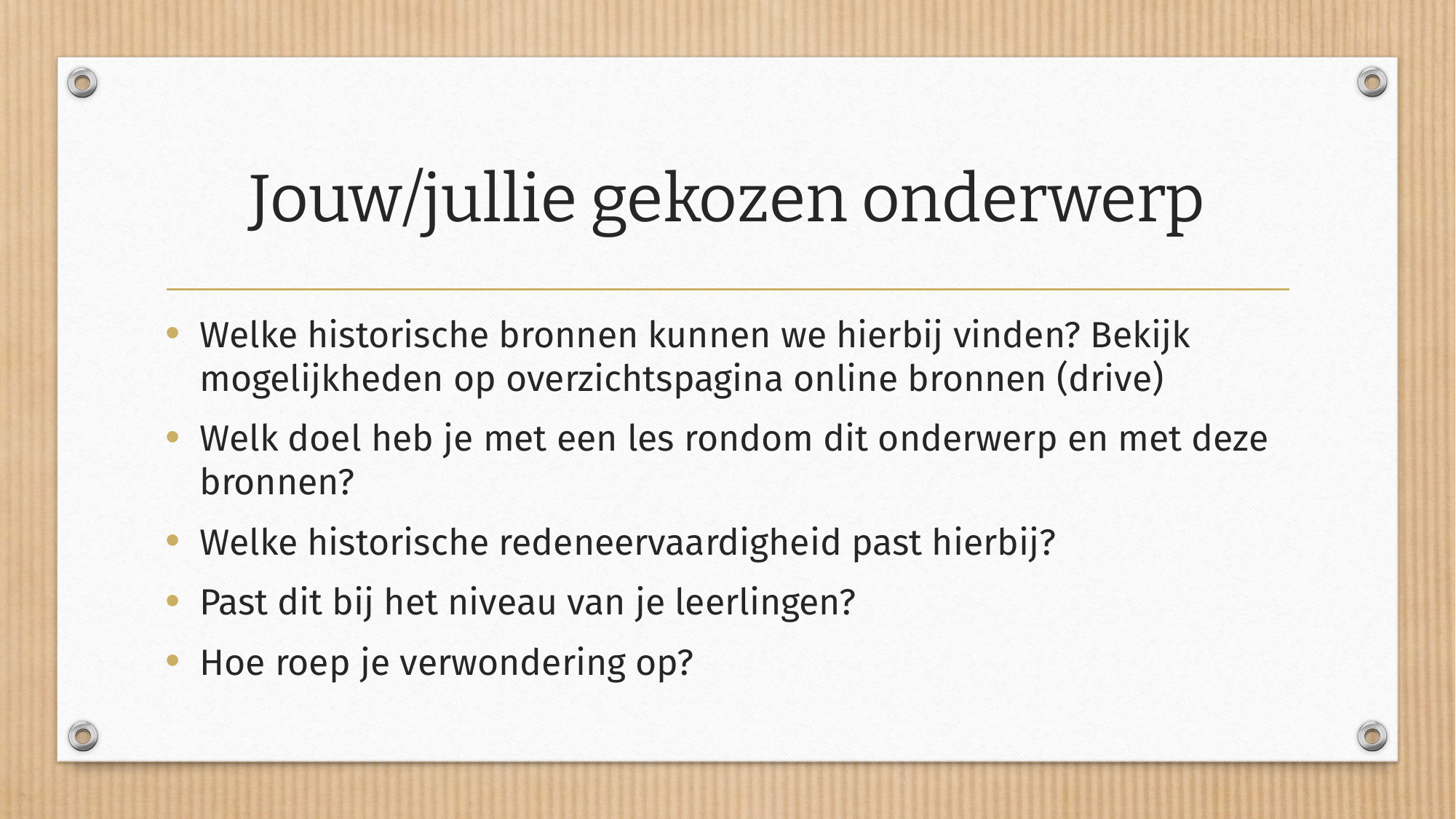

# Jouw/jullie gekozen onderwerp
Welke historische bronnen kunnen we hierbij vinden? Bekijk mogelijkheden op overzichtspagina online bronnen (drive)
Welk doel heb je met een les rondom dit onderwerp en met deze bronnen?
Welke historische redeneervaardigheid past hierbij?
Past dit bij het niveau van je leerlingen?
Hoe roep je verwondering op?